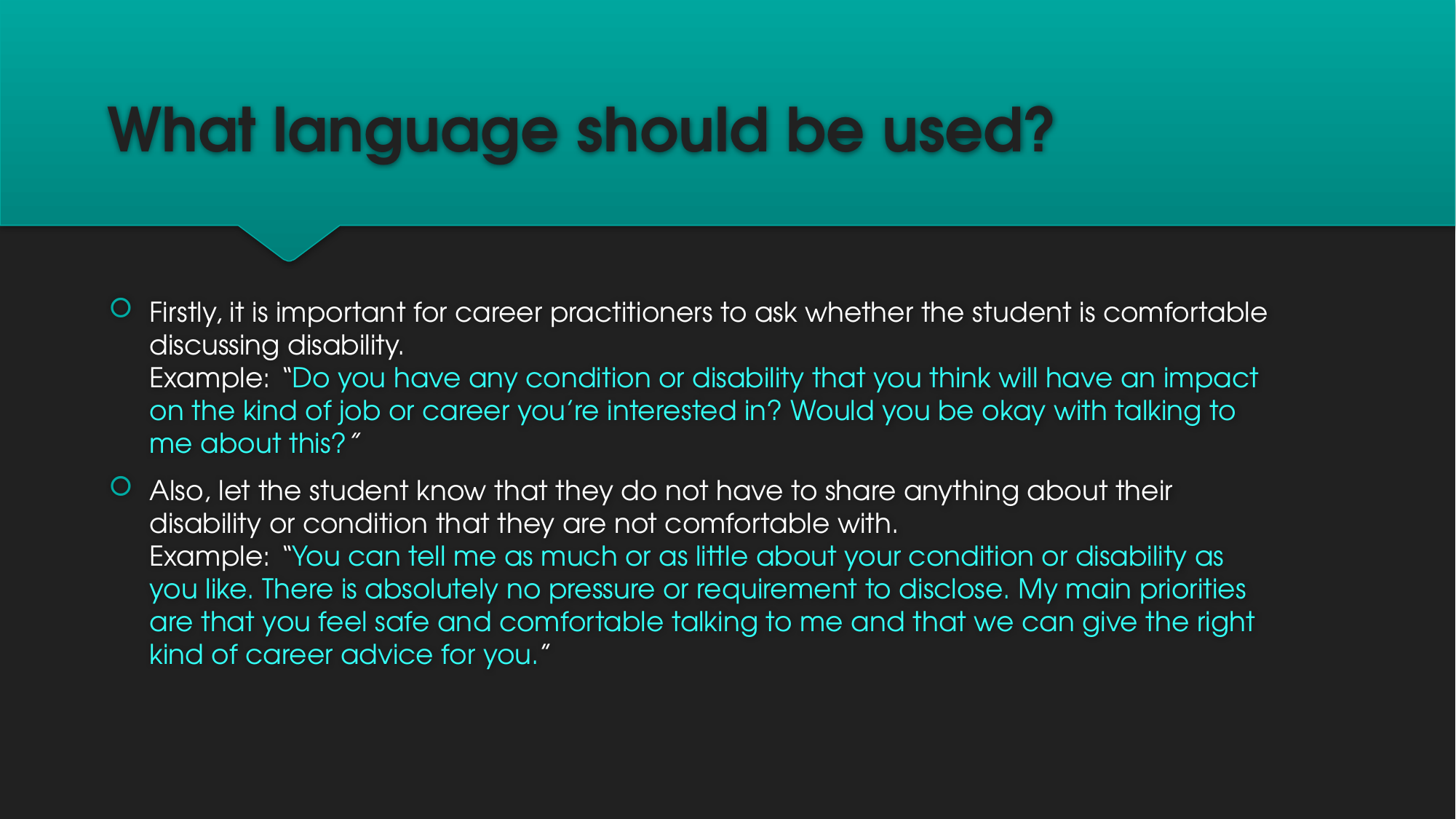

# What language should be used?
Firstly, it is important for career practitioners to ask whether the student is comfortable discussing disability.
Example: “Do you have any condition or disability that you think will have an impact on the kind of job or career you’re interested in? Would you be okay with talking to me about this?”
Also, let the student know that they do not have to share anything about their disability or condition that they are not comfortable with.
Example: “You can tell me as much or as little about your condition or disability as you like. There is absolutely no pressure or requirement to disclose. My main priorities are that you feel safe and comfortable talking to me and that we can give the right kind of career advice for you.”